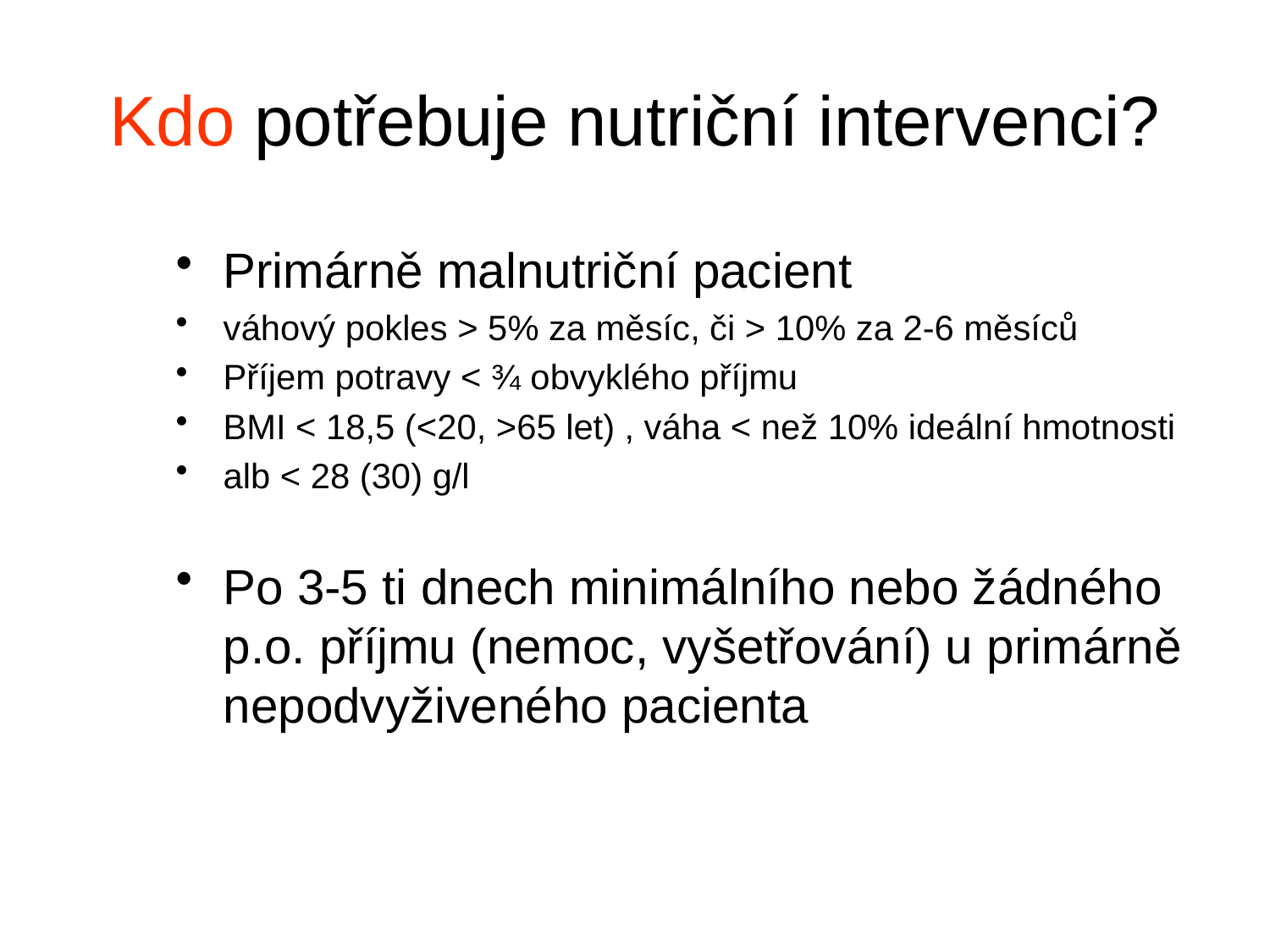

# Kdo potřebuje nutriční intervenci?
Primárně malnutriční pacient
váhový pokles > 5% za měsíc, či > 10% za 2-6 měsíců
Příjem potravy < ¾ obvyklého příjmu
BMI < 18,5 (<20, >65 let) , váha < než 10% ideální hmotnosti
alb < 28 (30) g/l

Po 3-5 ti dnech minimálního nebo žádného p.o. příjmu (nemoc, vyšetřování) u primárně nepodvyživeného pacienta